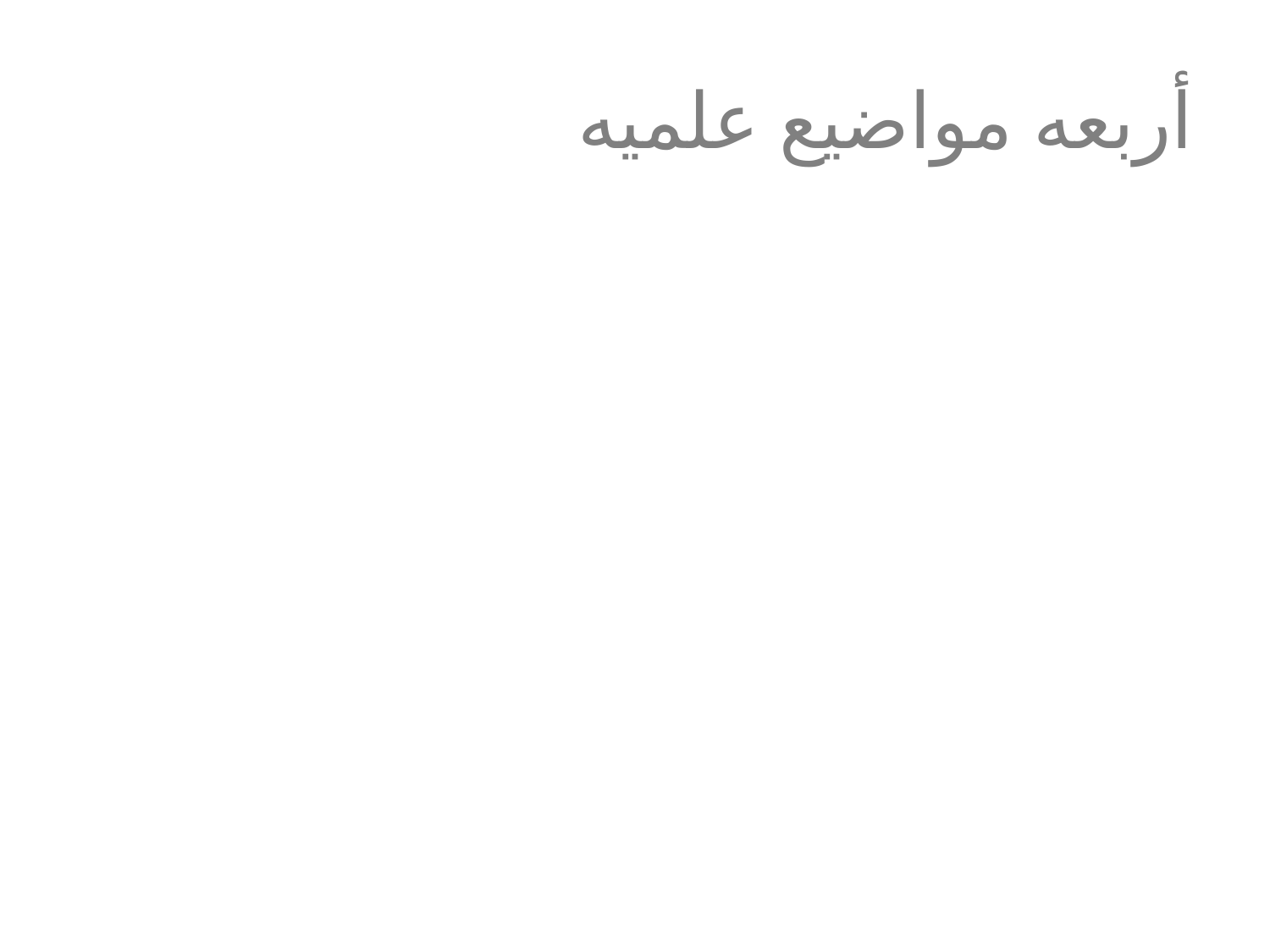

# أربعه مواضيع علميه
الأجسام الاولي التي تشكلت بعد الانفجار الكبير
النجوم الخارقة ؟
سوبر سوبرنوفاي ؟
ثقوب سوداء ؟
جمعيه المجرات (من القطع الصغيرة ؟)
تشكيل النجوم وأنظمه الكواكب
مخباه في الغيوم الغبار
النظم والظروف الكوكبية للحياة